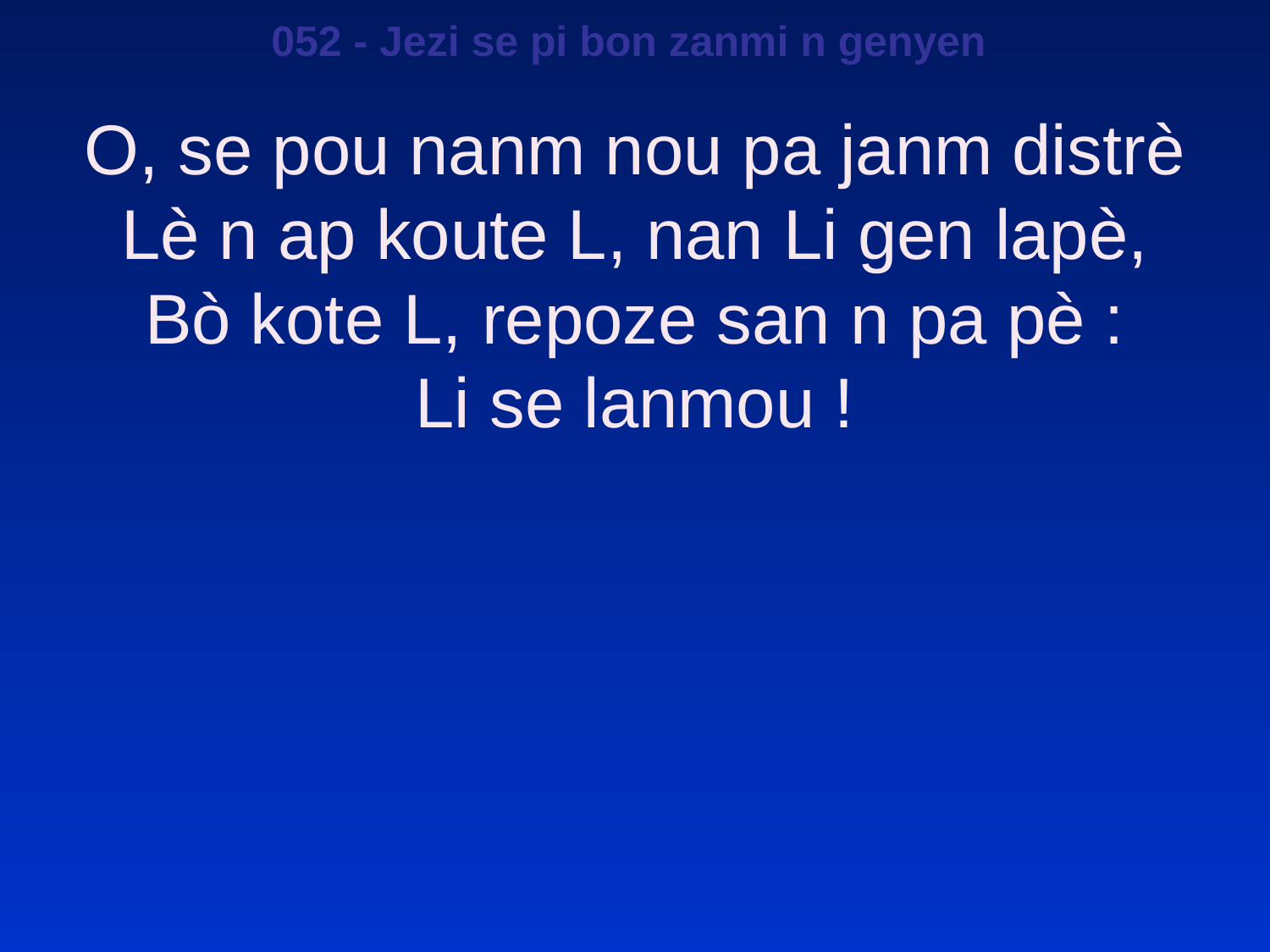

052 - Jezi se pi bon zanmi n genyen
O, se pou nanm nou pa janm distrè
Lè n ap koute L, nan Li gen lapè,
Bò kote L, repoze san n pa pè :
Li se lanmou !